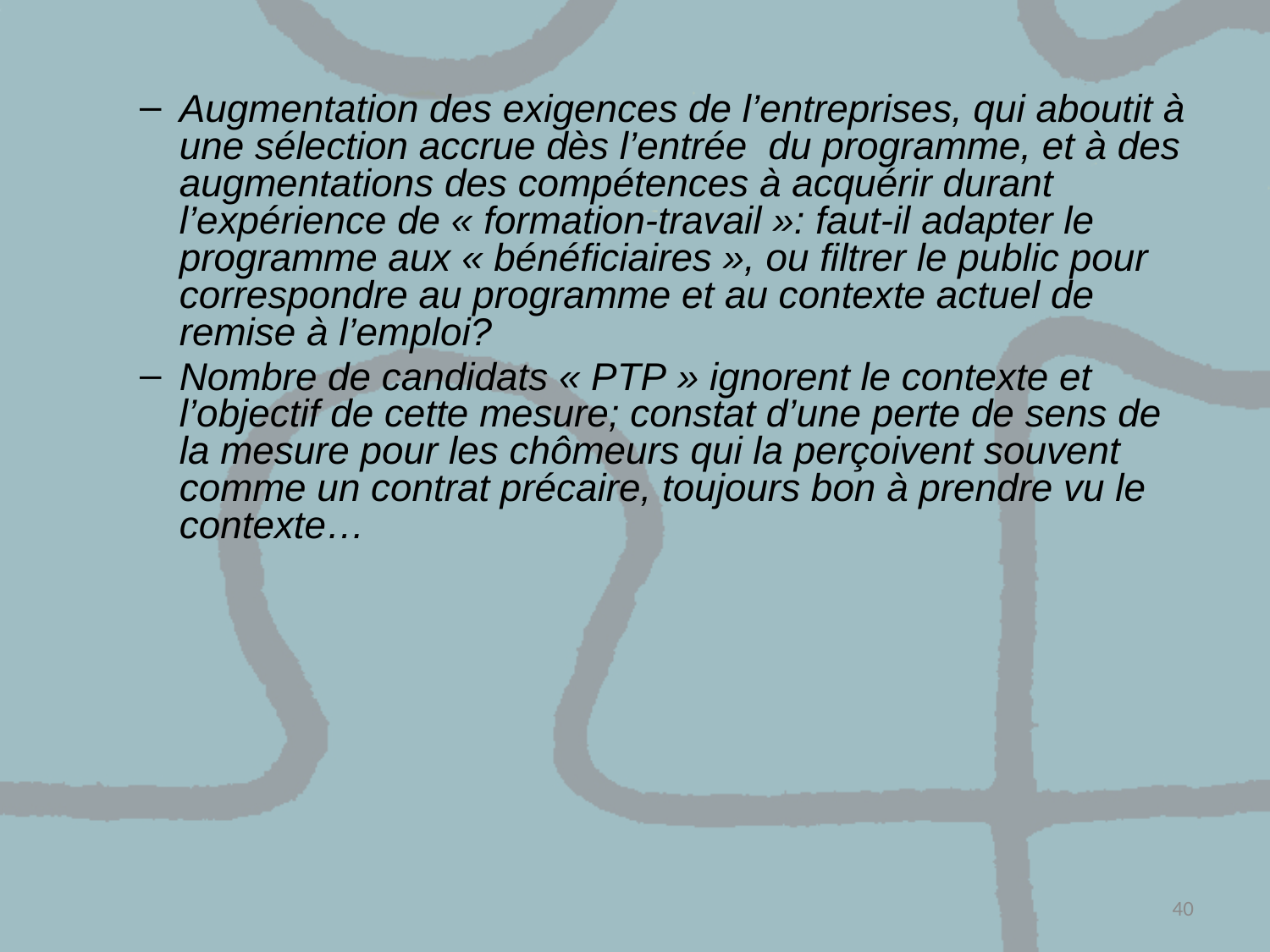

Augmentation des exigences de l’entreprises, qui aboutit à une sélection accrue dès l’entrée  du programme, et à des augmentations des compétences à acquérir durant l’expérience de « formation-travail »: faut-il adapter le programme aux « bénéficiaires », ou filtrer le public pour correspondre au programme et au contexte actuel de remise à l’emploi?
Nombre de candidats « PTP » ignorent le contexte et l’objectif de cette mesure; constat d’une perte de sens de la mesure pour les chômeurs qui la perçoivent souvent comme un contrat précaire, toujours bon à prendre vu le contexte…

40